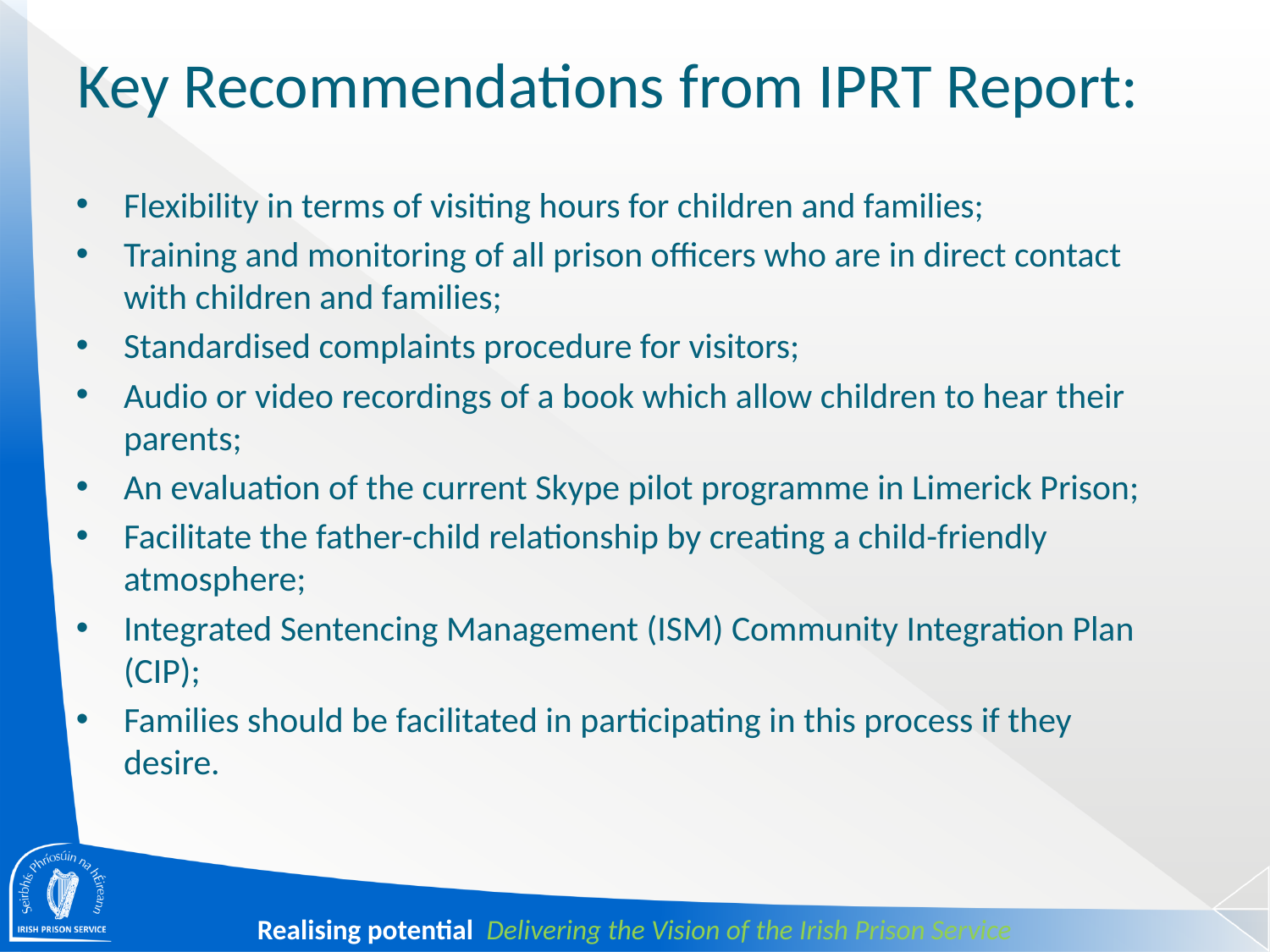

# Key Recommendations from IPRT Report:
Flexibility in terms of visiting hours for children and families;
Training and monitoring of all prison officers who are in direct contact with children and families;
Standardised complaints procedure for visitors;
Audio or video recordings of a book which allow children to hear their parents;
An evaluation of the current Skype pilot programme in Limerick Prison;
Facilitate the father-child relationship by creating a child-friendly atmosphere;
Integrated Sentencing Management (ISM) Community Integration Plan (CIP);
Families should be facilitated in participating in this process if they desire.